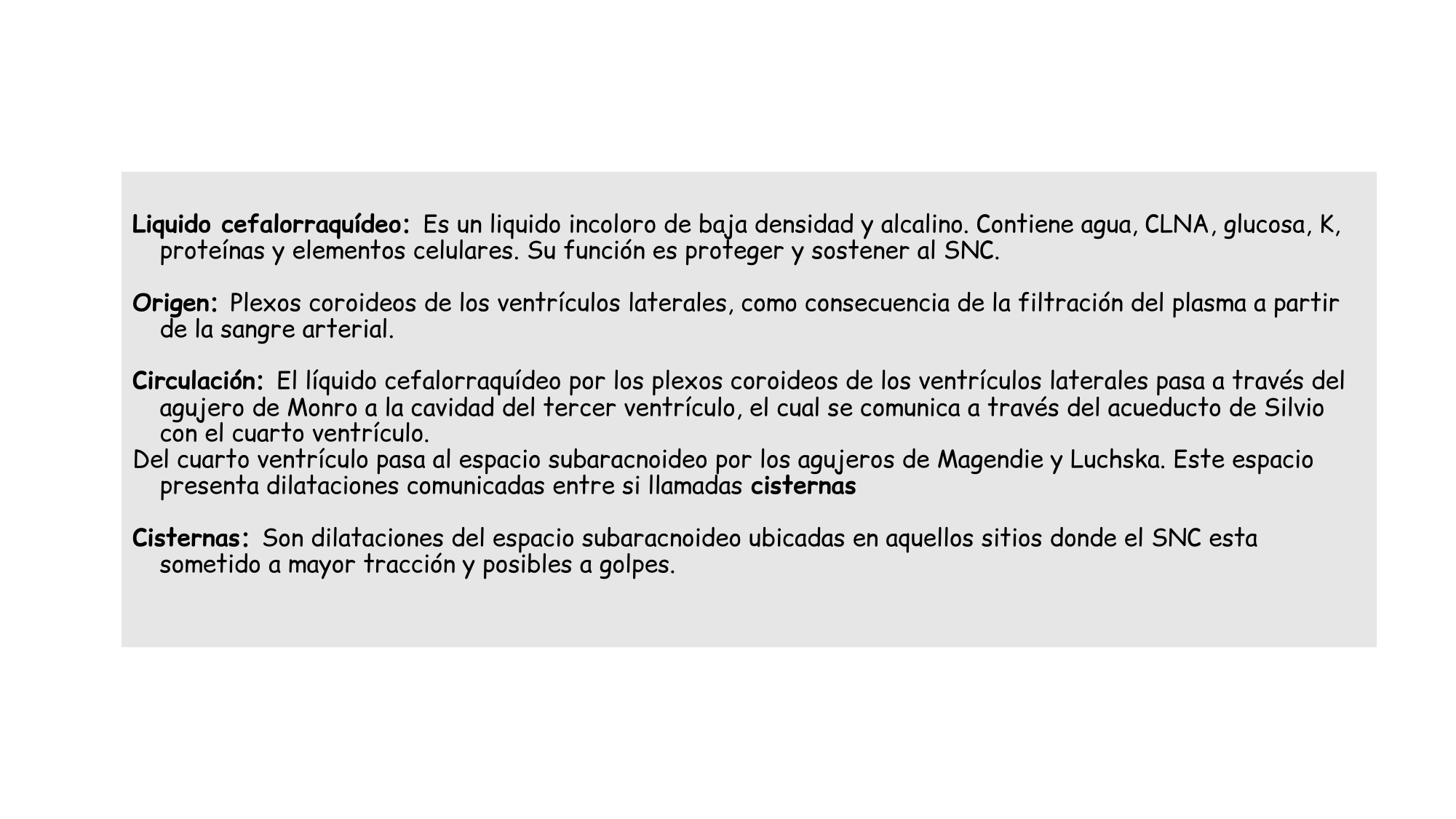

Liquido cefalorraquídeo: Es un liquido incoloro de baja densidad y alcalino. Contiene agua, CLNA, glucosa, K, proteínas y elementos celulares. Su función es proteger y sostener al SNC.

Origen: Plexos coroideos de los ventrículos laterales, como consecuencia de la filtración del plasma a partir de la sangre arterial.

Circulación: El líquido cefalorraquídeo por los plexos coroideos de los ventrículos laterales pasa a través del agujero de Monro a la cavidad del tercer ventrículo, el cual se comunica a través del acueducto de Silvio con el cuarto ventrículo.
Del cuarto ventrículo pasa al espacio subaracnoideo por los agujeros de Magendie y Luchska. Este espacio presenta dilataciones comunicadas entre si llamadas cisternas

Cisternas: Son dilataciones del espacio subaracnoideo ubicadas en aquellos sitios donde el SNC esta sometido a mayor tracción y posibles a golpes.